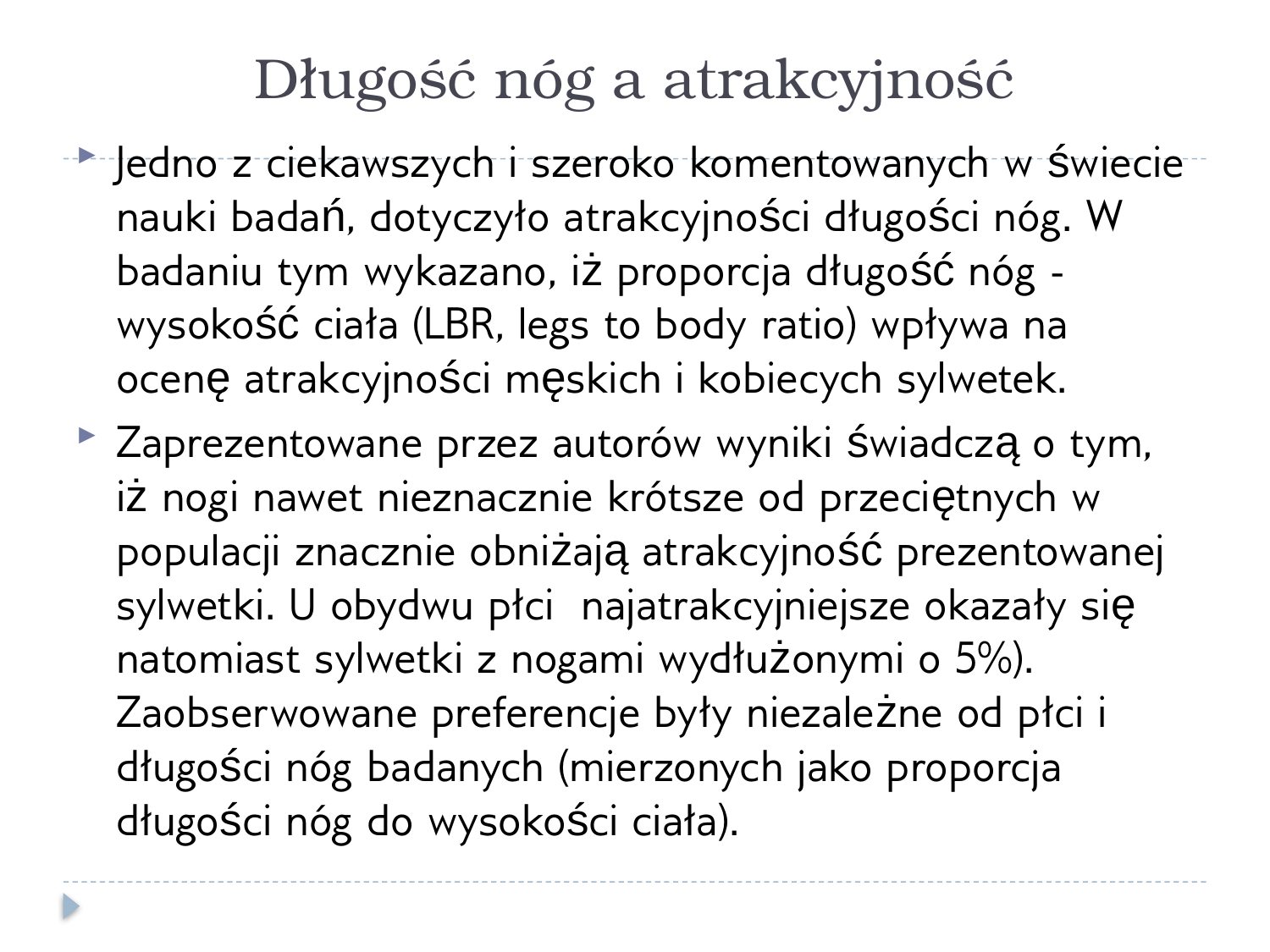

# Długość nóg a atrakcyjność
Jedno z ciekawszych i szeroko komentowanych w świecie nauki badań, dotyczyło atrakcyjności długości nóg. W badaniu tym wykazano, iż proporcja długość nóg - wysokość ciała (LBR, legs to body ratio) wpływa na ocenę atrakcyjności męskich i kobiecych sylwetek.
Zaprezentowane przez autorów wyniki świadczą o tym, iż nogi nawet nieznacznie krótsze od przeciętnych w populacji znacznie obniżają atrakcyjność prezentowanej sylwetki. U obydwu płci  najatrakcyjniejsze okazały się natomiast sylwetki z nogami wydłużonymi o 5%). Zaobserwowane preferencje były niezależne od płci i długości nóg badanych (mierzonych jako proporcja długości nóg do wysokości ciała).